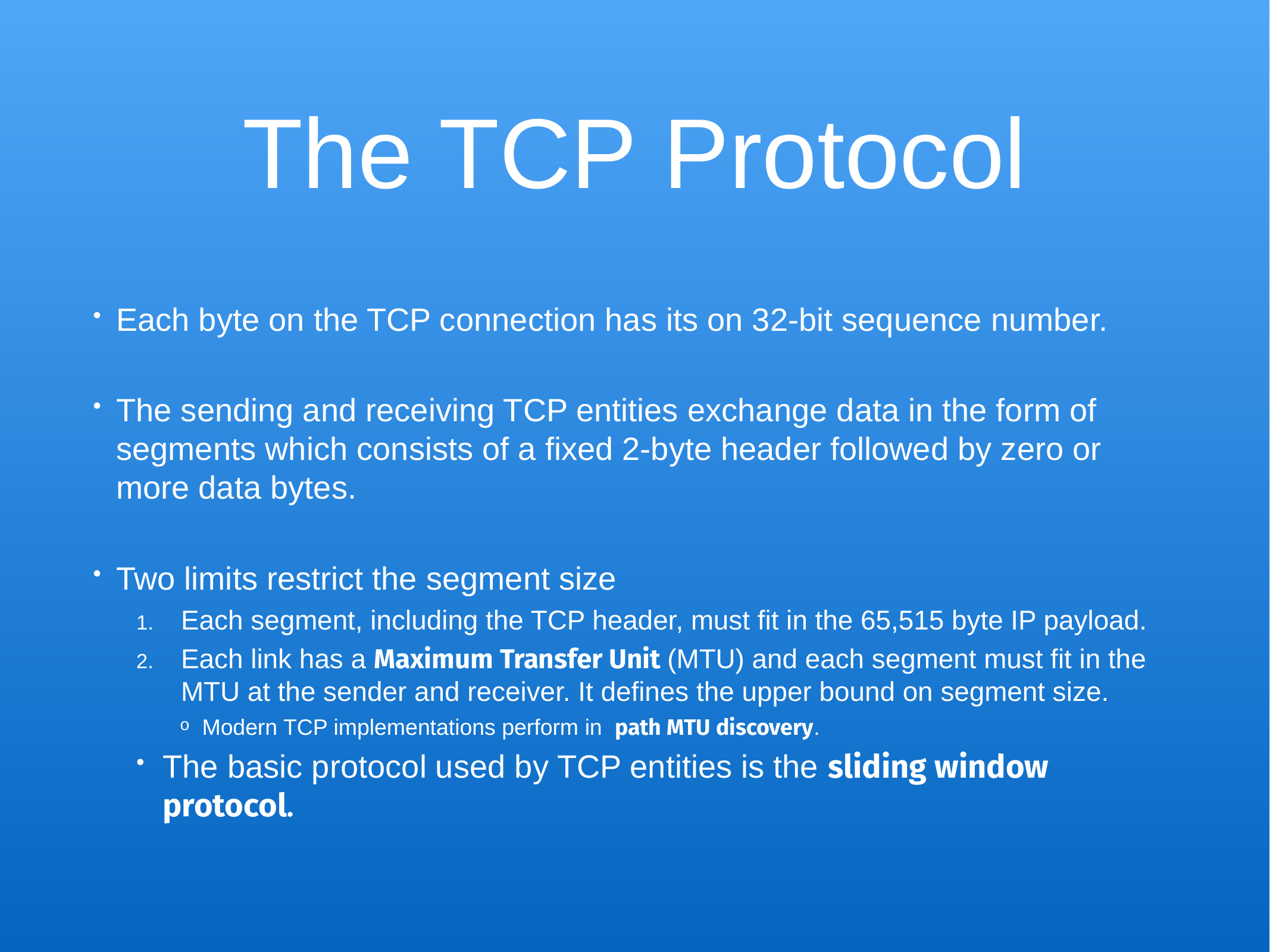

# The TCP Protocol
Each byte on the TCP connection has its on 32-bit sequence number.
The sending and receiving TCP entities exchange data in the form of segments which consists of a fixed 2-byte header followed by zero or more data bytes.
Two limits restrict the segment size
Each segment, including the TCP header, must fit in the 65,515 byte IP payload.
Each link has a Maximum Transfer Unit (MTU) and each segment must fit in the MTU at the sender and receiver. It defines the upper bound on segment size.
Modern TCP implementations perform in  path MTU discovery.
The basic protocol used by TCP entities is the sliding window protocol.